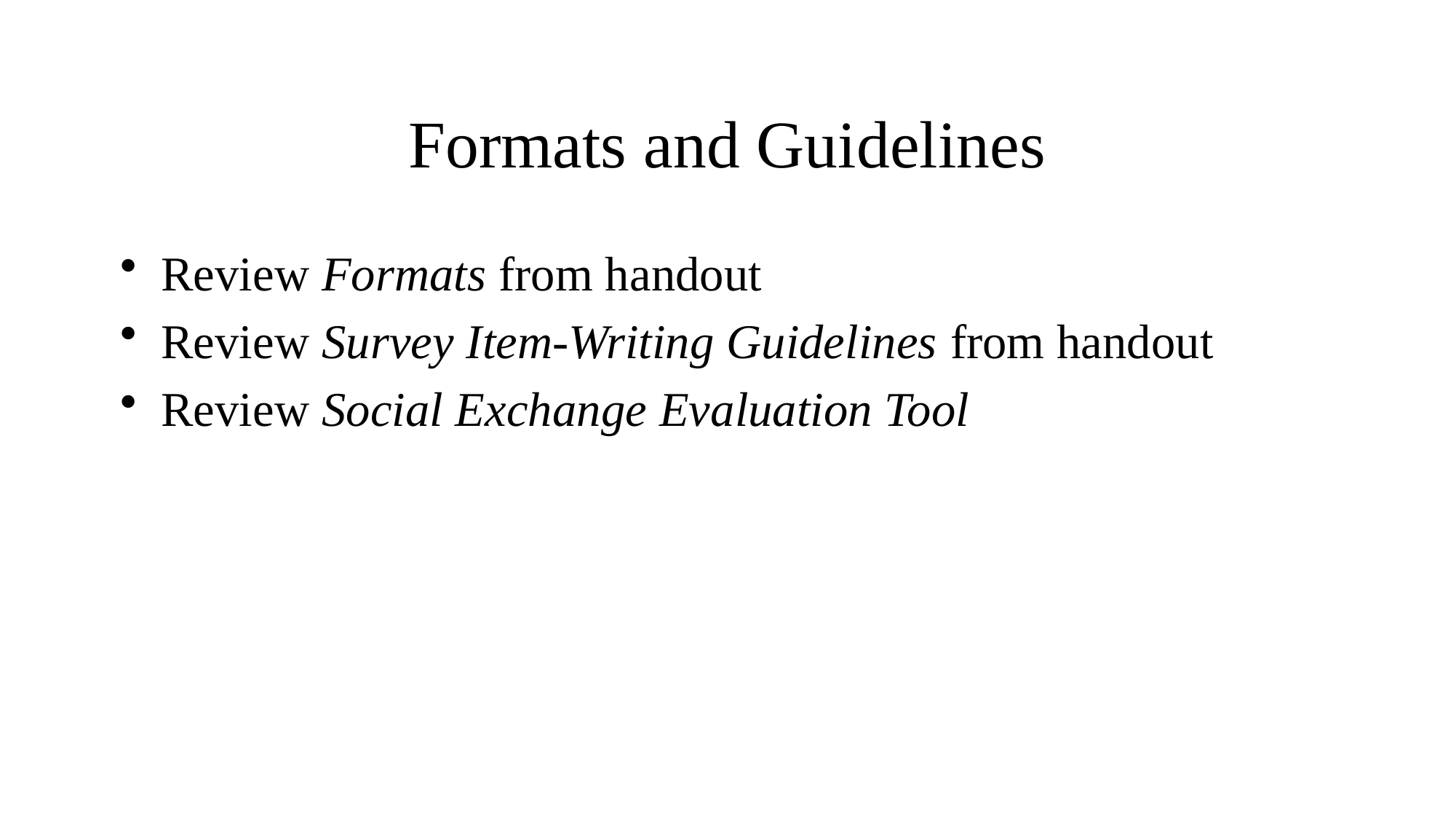

# Formats and Guidelines
Review Formats from handout
Review Survey Item-Writing Guidelines from handout
Review Social Exchange Evaluation Tool